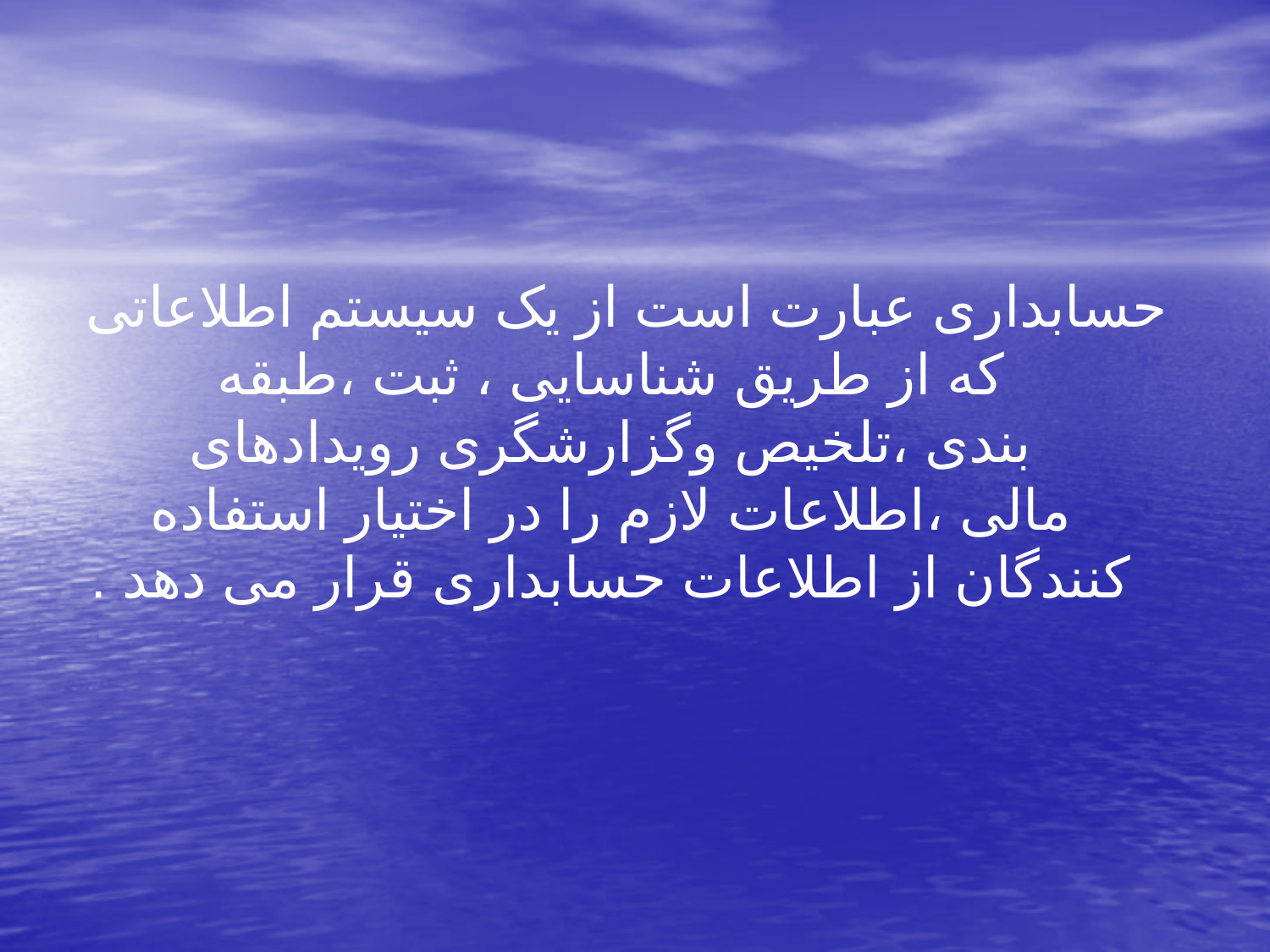

حسابداری عبارت است از یک سیستم اطلاعاتی که از طریق شناسایی ، ثبت ،طبقه بندی ،تلخیص وگزارشگری رویدادهای مالی ،اطلاعات لازم را در اختیار استفاده کنندگان از اطلاعات حسابداری قرار می دهد .